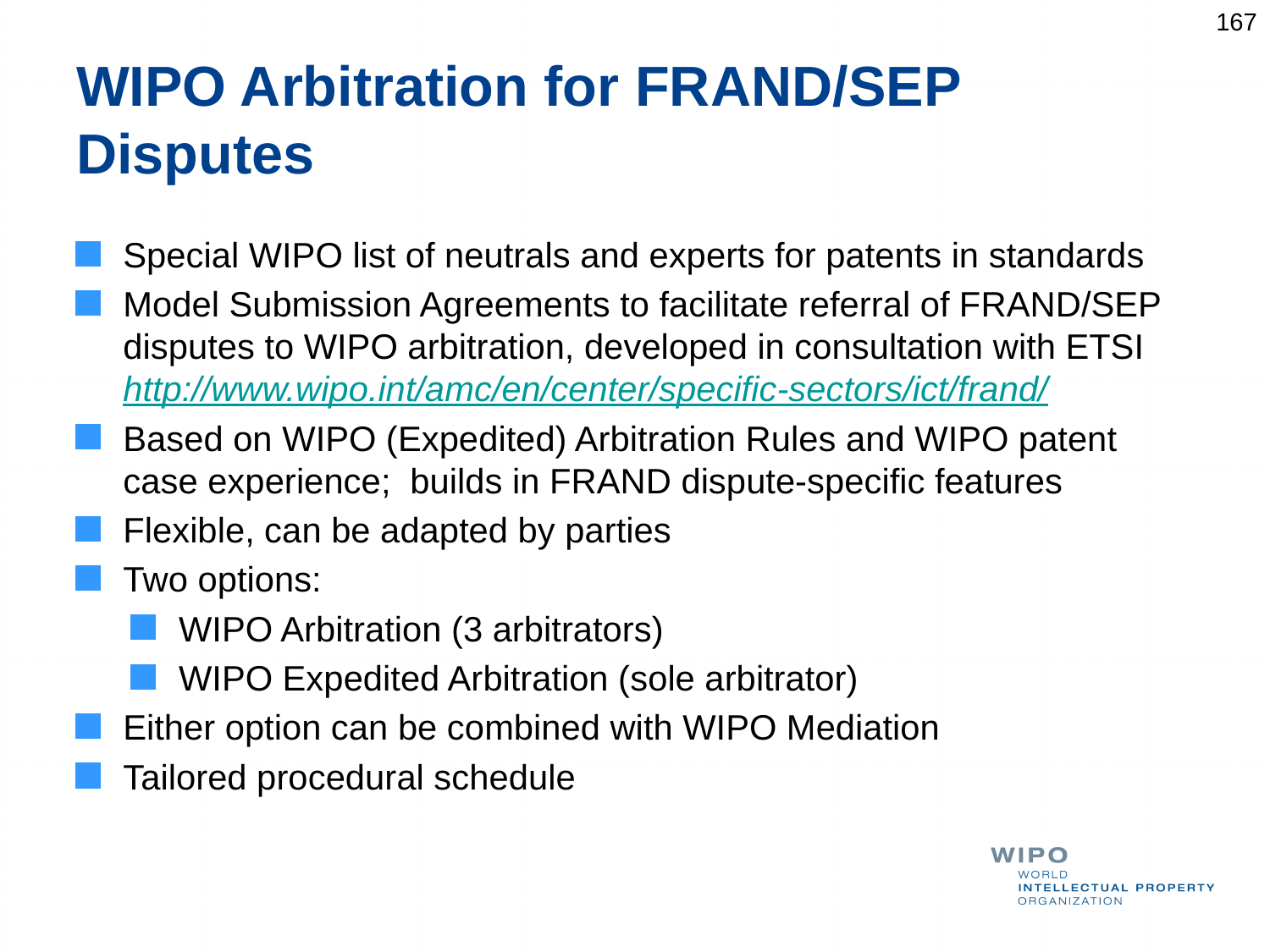

167
# WIPO Arbitration for FRAND/SEP Disputes
Special WIPO list of neutrals and experts for patents in standards
Model Submission Agreements to facilitate referral of FRAND/SEP disputes to WIPO arbitration, developed in consultation with ETSI
http://www.wipo.int/amc/en/center/specific-sectors/ict/frand/
Based on WIPO (Expedited) Arbitration Rules and WIPO patent case experience;  builds in FRAND dispute-specific features
Flexible, can be adapted by parties
Two options:
WIPO Arbitration (3 arbitrators)
WIPO Expedited Arbitration (sole arbitrator)
Either option can be combined with WIPO Mediation
Tailored procedural schedule